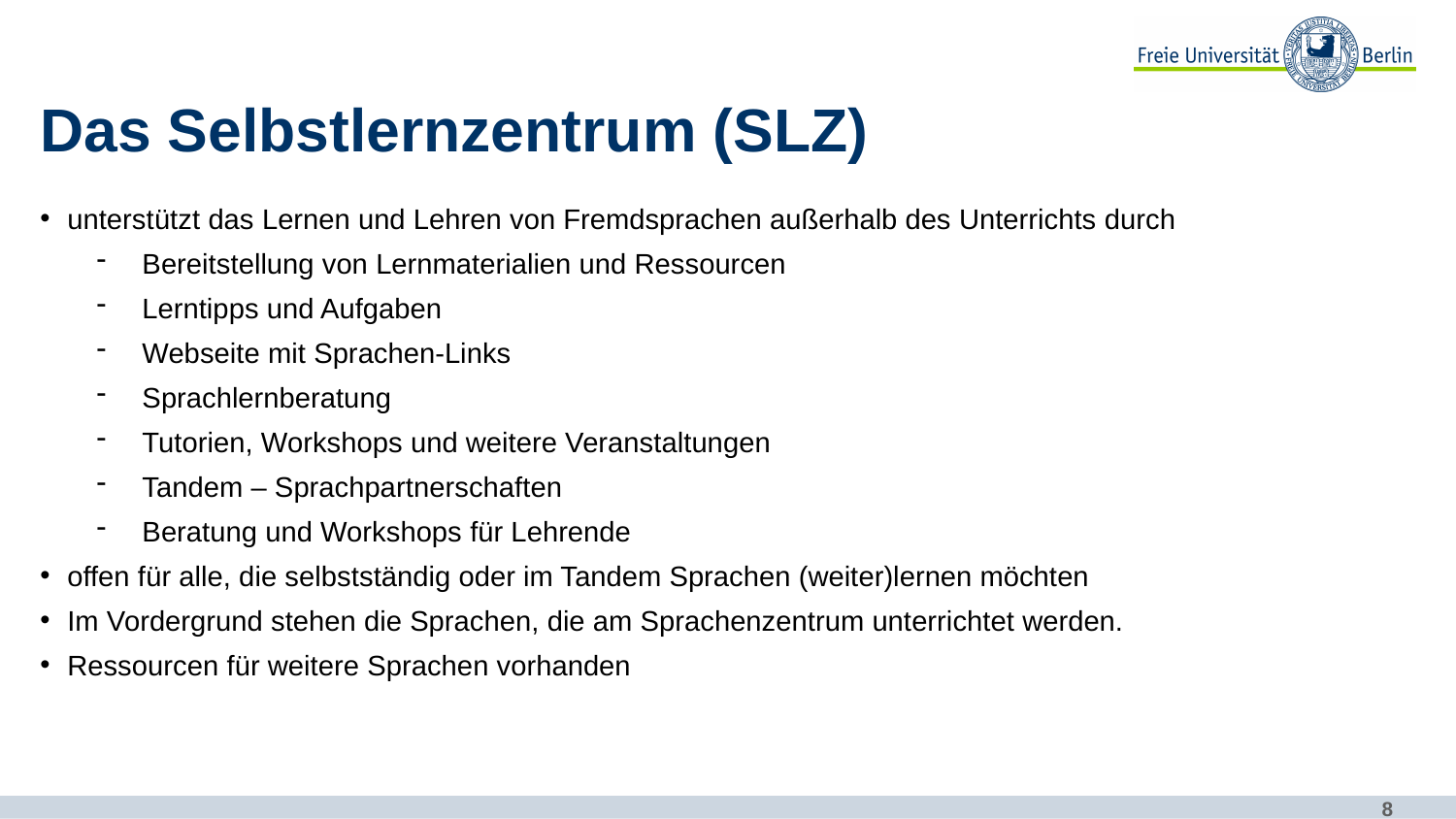

# Das Selbstlernzentrum (SLZ)
unterstützt das Lernen und Lehren von Fremdsprachen außerhalb des Unterrichts durch
Bereitstellung von Lernmaterialien und Ressourcen
Lerntipps und Aufgaben
Webseite mit Sprachen-Links
Sprachlernberatung
Tutorien, Workshops und weitere Veranstaltungen
Tandem – Sprachpartnerschaften
Beratung und Workshops für Lehrende
offen für alle, die selbstständig oder im Tandem Sprachen (weiter)lernen möchten
Im Vordergrund stehen die Sprachen, die am Sprachenzentrum unterrichtet werden.
Ressourcen für weitere Sprachen vorhanden